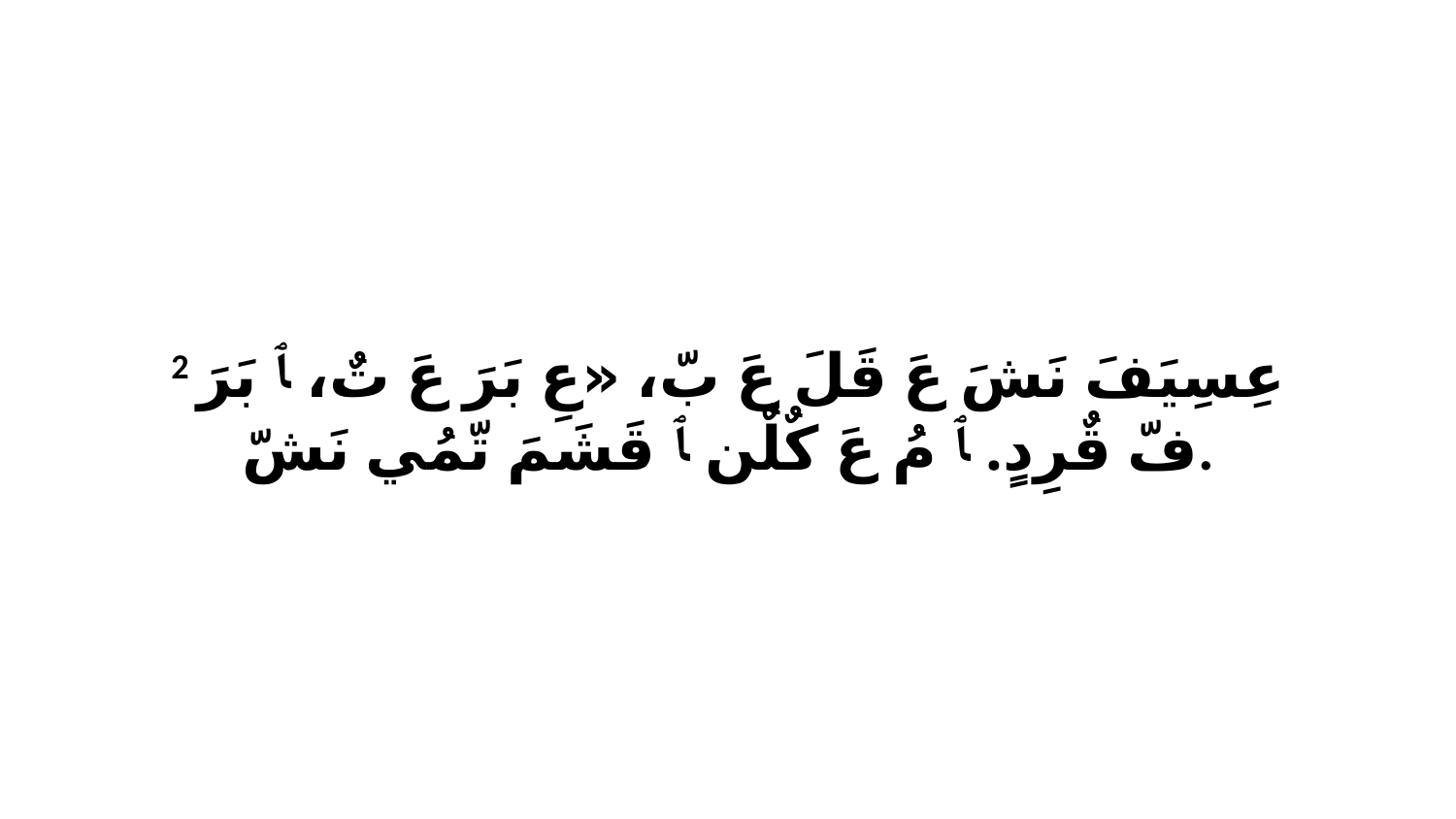

2 عِسِيَفَ نَشَ عَ قَلَ عَ بّ، «عِ بَرَ عَ تٌ، ﭑ بَرَ فّ قٌرِدٍ. ﭑ مُ عَ كٌلٌن ﭑ قَشَمَ تّمُي نَشّ.